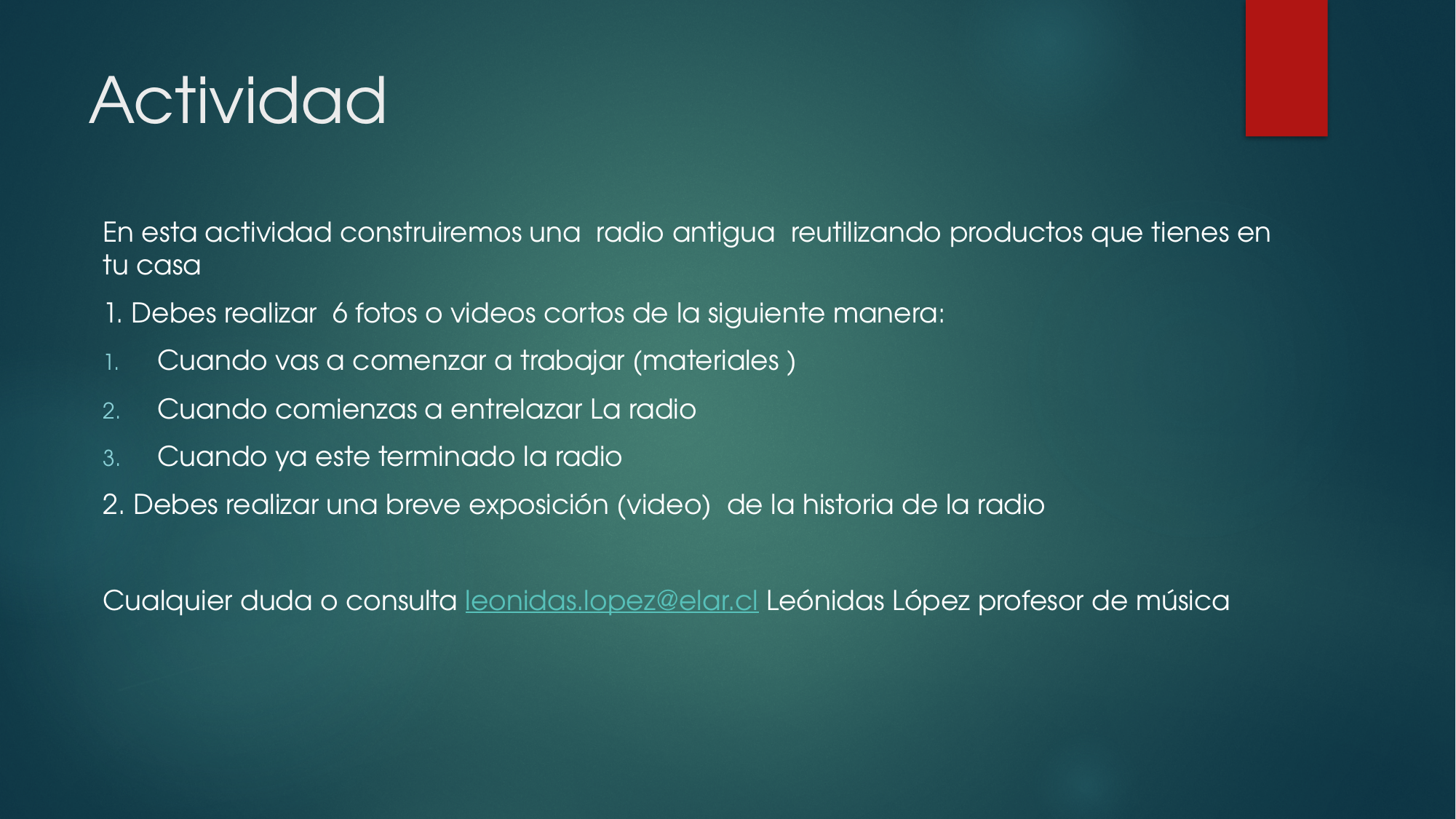

# Actividad
En esta actividad construiremos una  radio antigua  reutilizando productos que tienes en tu casa
1. Debes realizar  6 fotos o videos cortos de la siguiente manera:
Cuando vas a comenzar a trabajar (materiales )
Cuando comienzas a entrelazar La radio
Cuando ya este terminado la radio
2. Debes realizar una breve exposición (video)  de la historia de la radio

Cualquier duda o consulta leonidas.lopez@elar.cl Leónidas López profesor de música